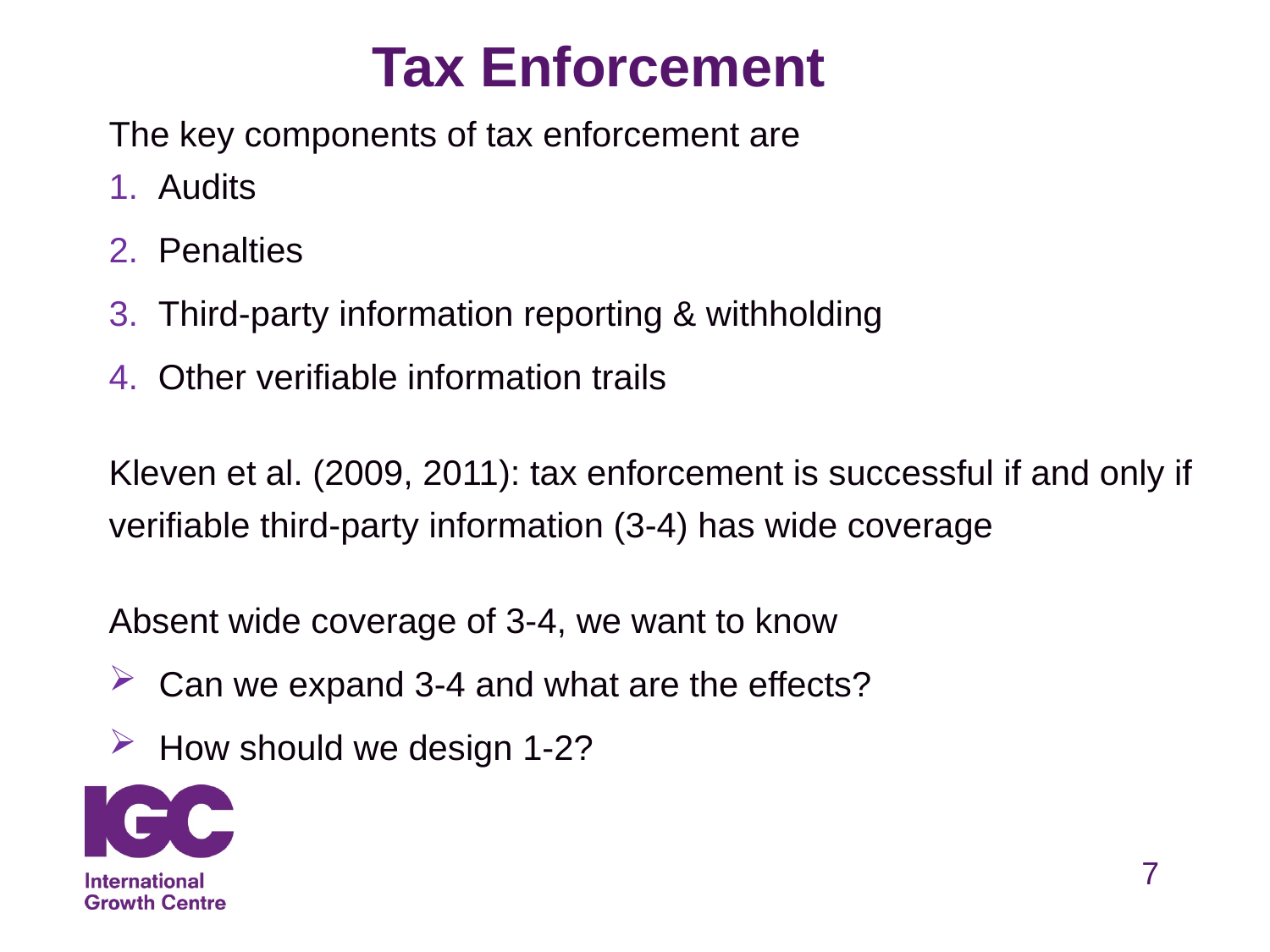

# Tax Enforcement
The key components of tax enforcement are
Audits
Penalties
Third-party information reporting & withholding
Other verifiable information trails
Kleven et al. (2009, 2011): tax enforcement is successful if and only if verifiable third-party information (3-4) has wide coverage
Absent wide coverage of 3-4, we want to know
Can we expand 3-4 and what are the effects?
How should we design 1-2?
7